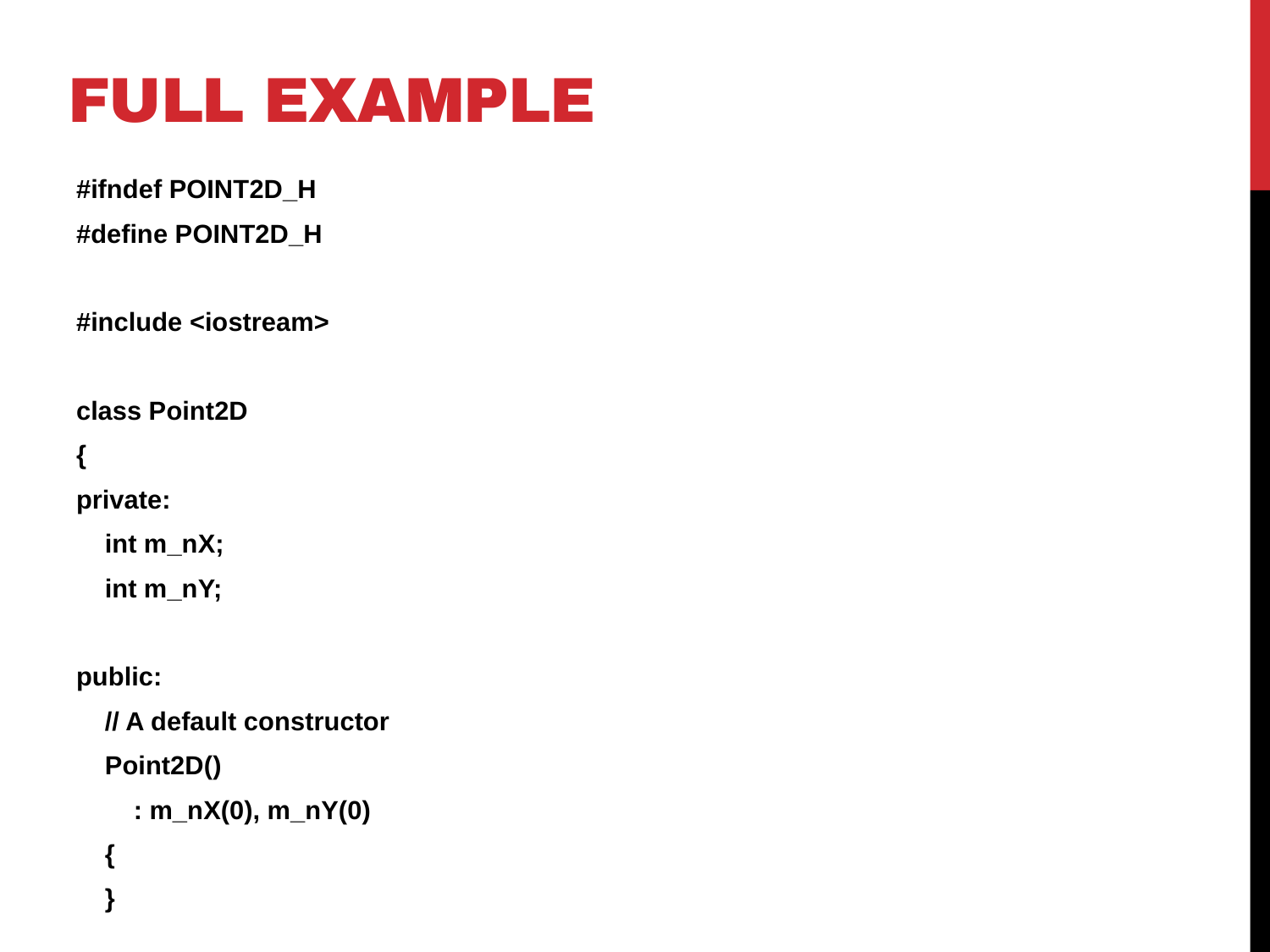

# FULL EXAMPLE
#ifndef POINT2D_H
#define POINT2D_H

#include <iostream>

class Point2D
{
private:
    int m_nX;
    int m_nY;

public:
    // A default constructor
    Point2D()
        : m_nX(0), m_nY(0)
    {
    }